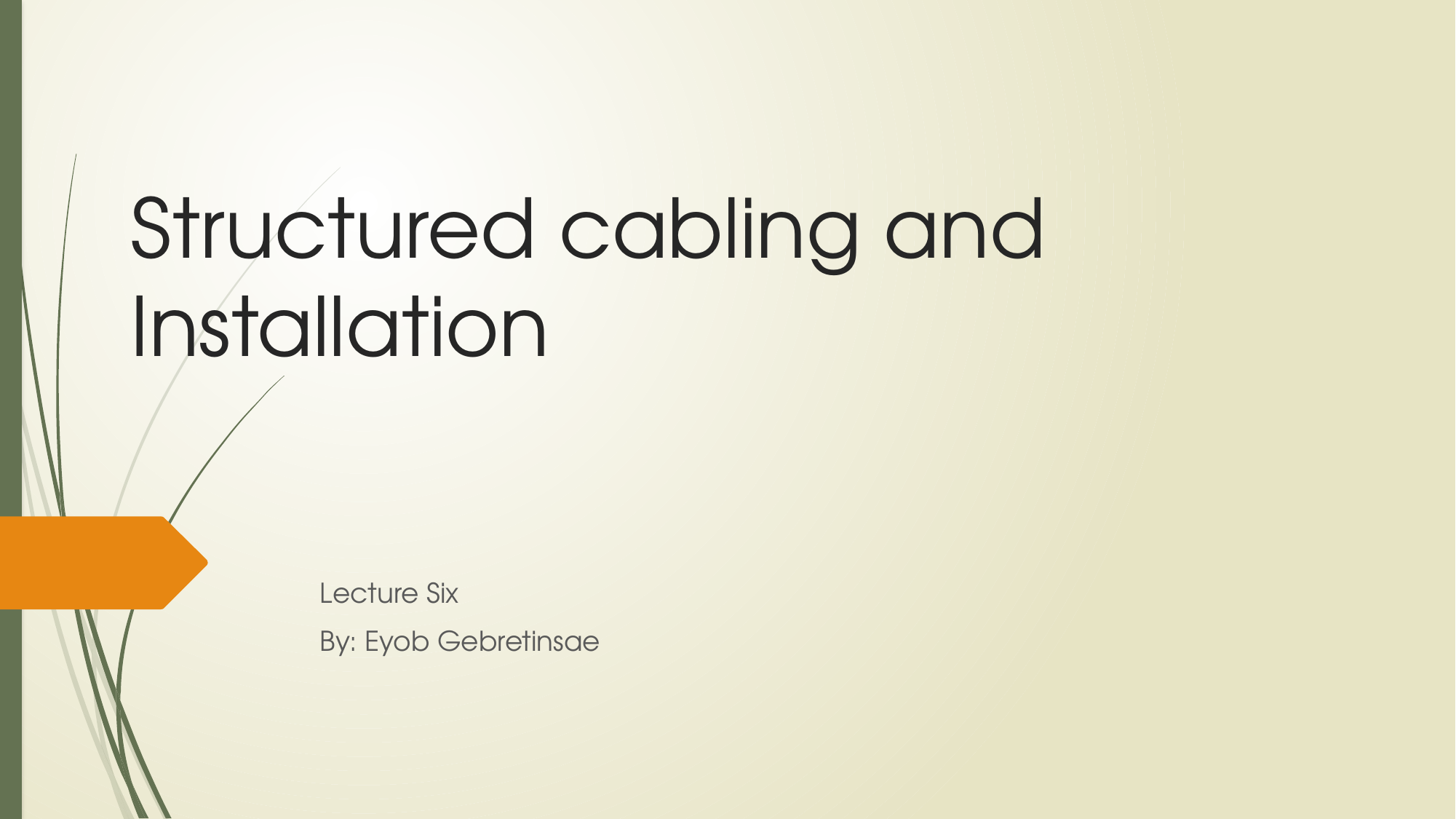

# Structured cabling and Installation
Lecture Six
By: Eyob Gebretinsae